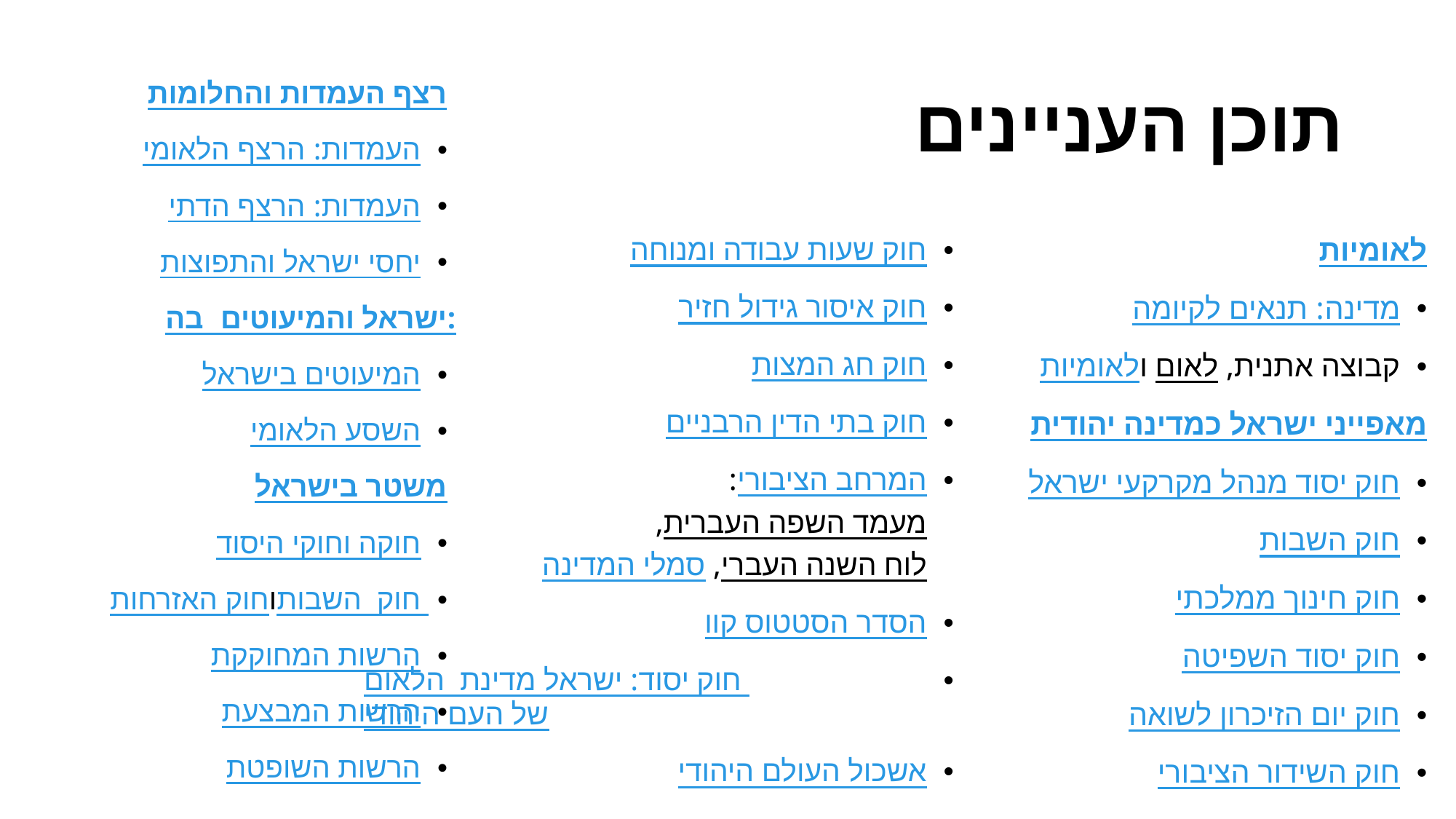

# תוכן העניינים
רצף העמדות והחלומות
העמדות: הרצף הלאומי
העמדות: הרצף הדתי
יחסי ישראל והתפוצות
ישראל והמיעוטים בה:
המיעוטים בישראל
השסע הלאומי
משטר בישראל
חוקה וחוקי היסוד
חוק השבות וחוק האזרחות
הרשות המחוקקת
הרשות המבצעת
הרשות השופטת
חוק שעות עבודה ומנוחה
חוק איסור גידול חזיר
חוק חג המצות
חוק בתי הדין הרבניים
המרחב הציבורי: מעמד השפה העברית, לוח השנה העברי, סמלי המדינה
הסדר הסטטוס קוו
חוק יסוד: ישראל מדינת הלאום של העם היהודי
אשכול העולם היהודי
לאומיות
מדינה: תנאים לקיומה
קבוצה אתנית, לאום ולאומיות
מאפייני ישראל כמדינה יהודית
חוק יסוד מנהל מקרקעי ישראל
חוק השבות
חוק חינוך ממלכתי
חוק יסוד השפיטה
חוק יום הזיכרון לשואה
חוק השידור הציבורי